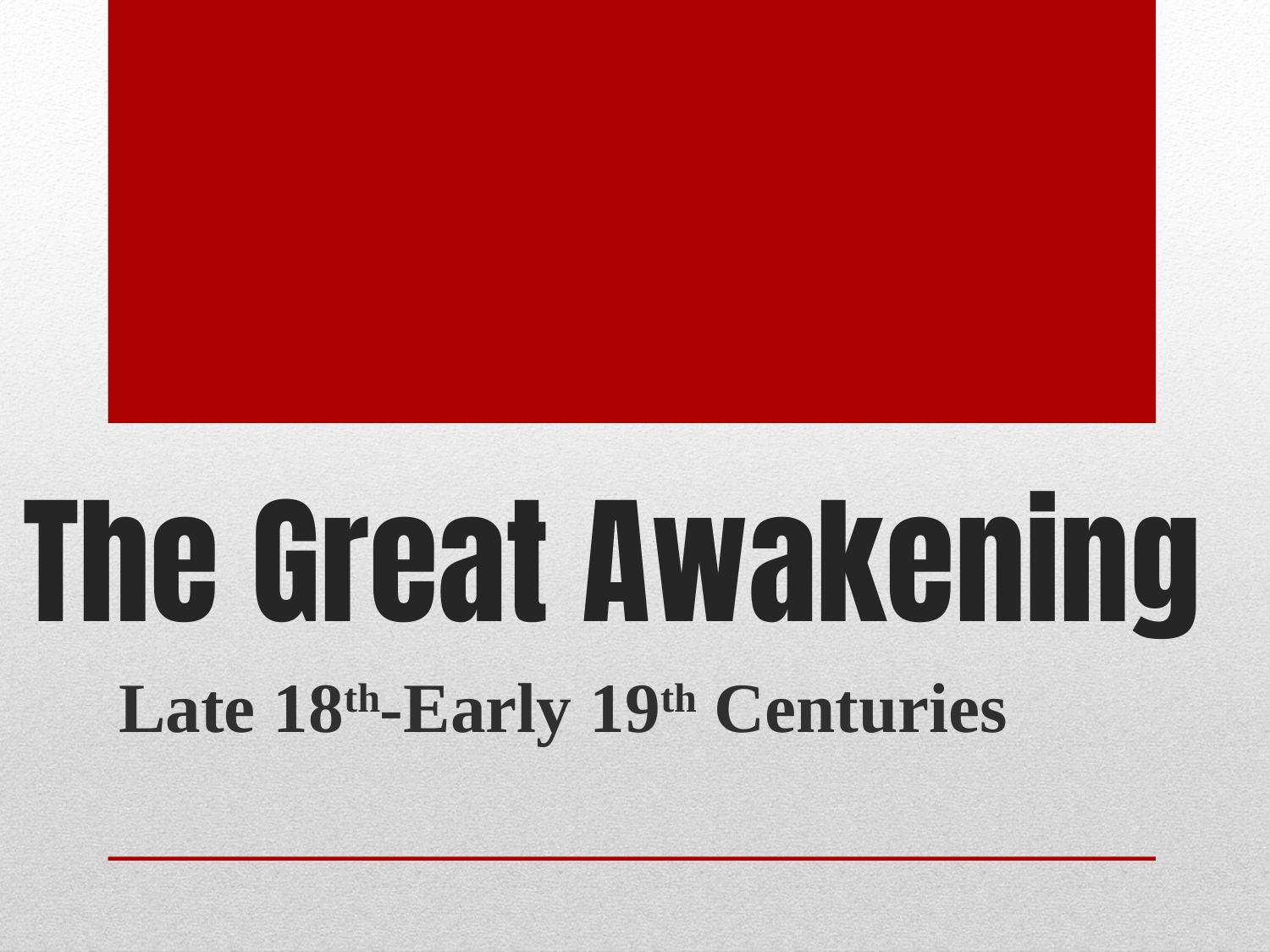

# The Great Awakening
Late 18th-Early 19th Centuries